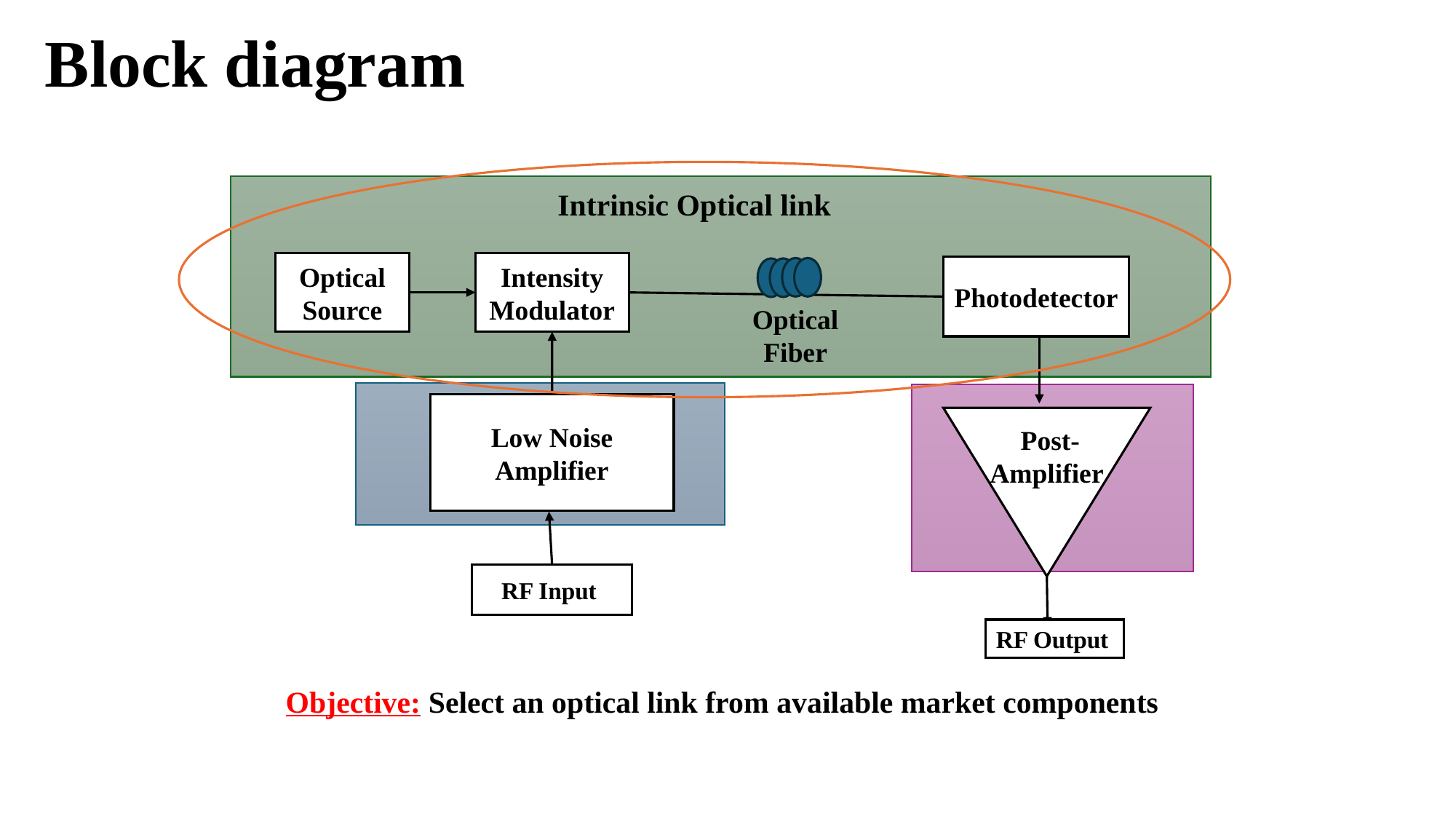

# Block diagram

Intrinsic Optical link
Optical Source
Intensity Modulator
Photodetector

Optical Fiber

Low Noise Amplifier

 Post-Amplifier

RF Input

RF Output
Objective: Select an optical link from available market components